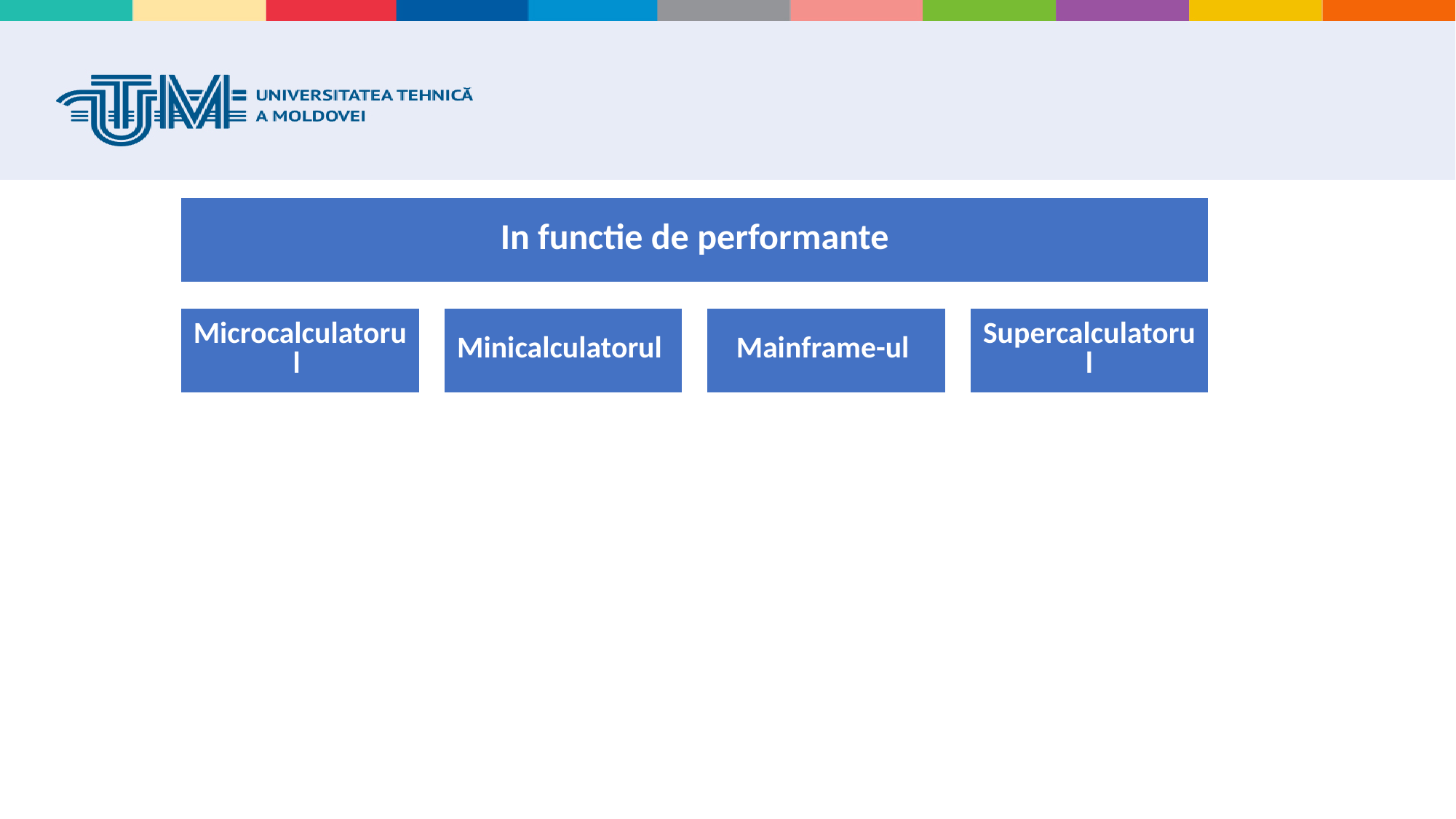

In functie de performante
Microcalculatorul
Minicalculatorul
Mainframe-ul
Supercalculatorul